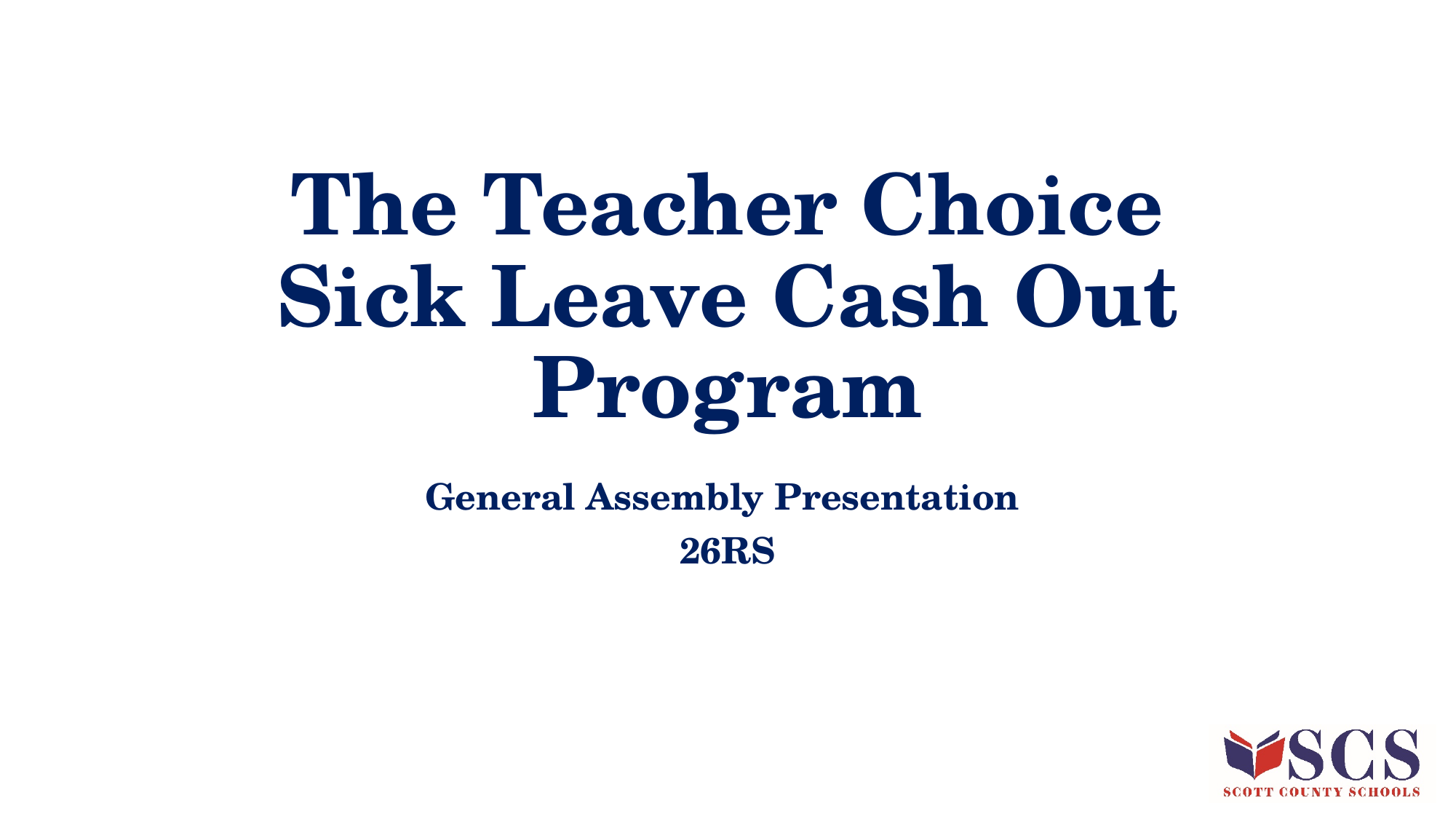

# The Teacher Choice Sick Leave Cash Out Program
General Assembly Presentation
26RS